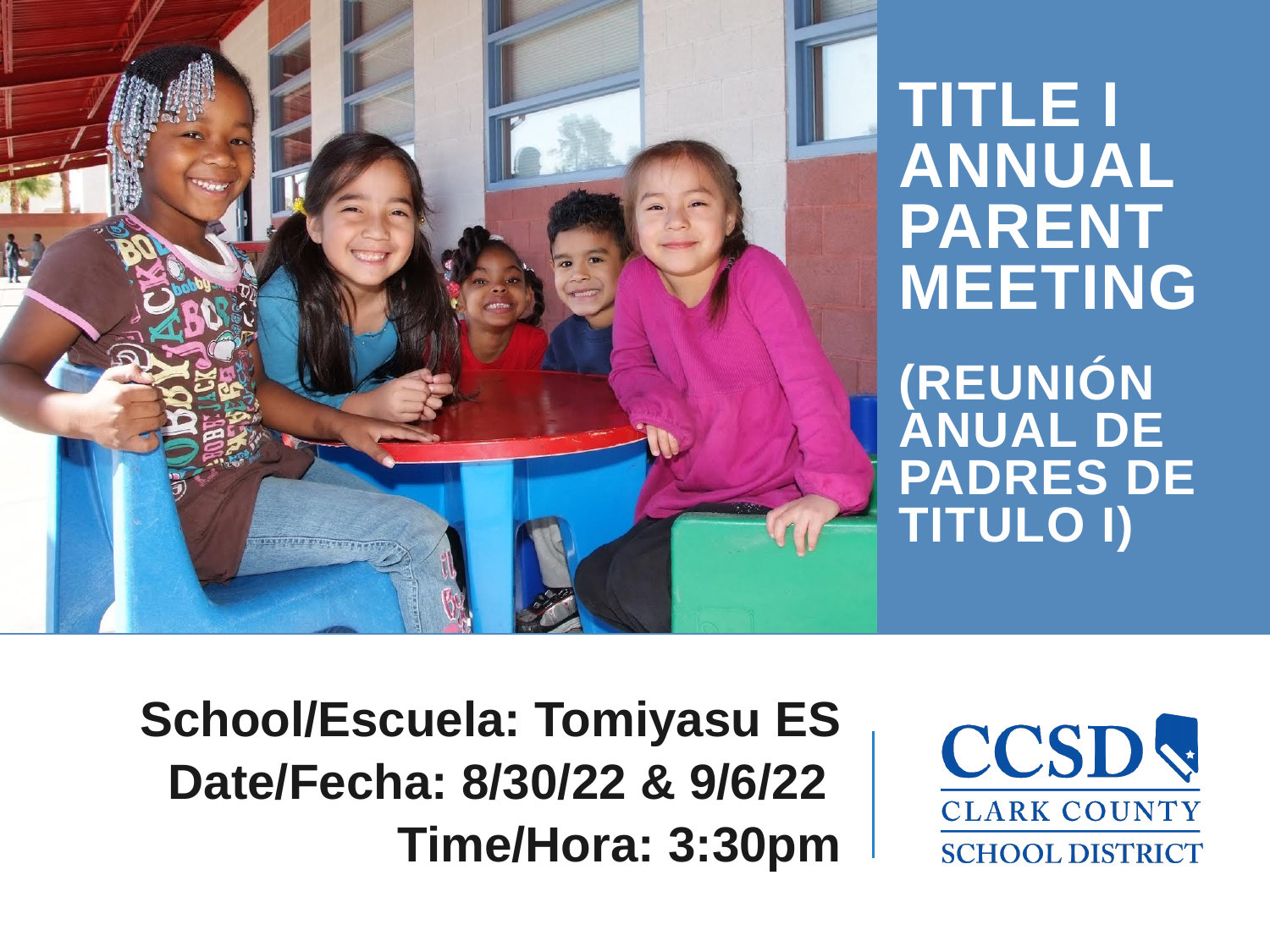

TITLE I Annual
Parent Meeting
(Reunión Anual de Padres de Titulo I)
 School/Escuela: Tomiyasu ES
Date/Fecha: 8/30/22 & 9/6/22
Time/Hora: 3:30pm